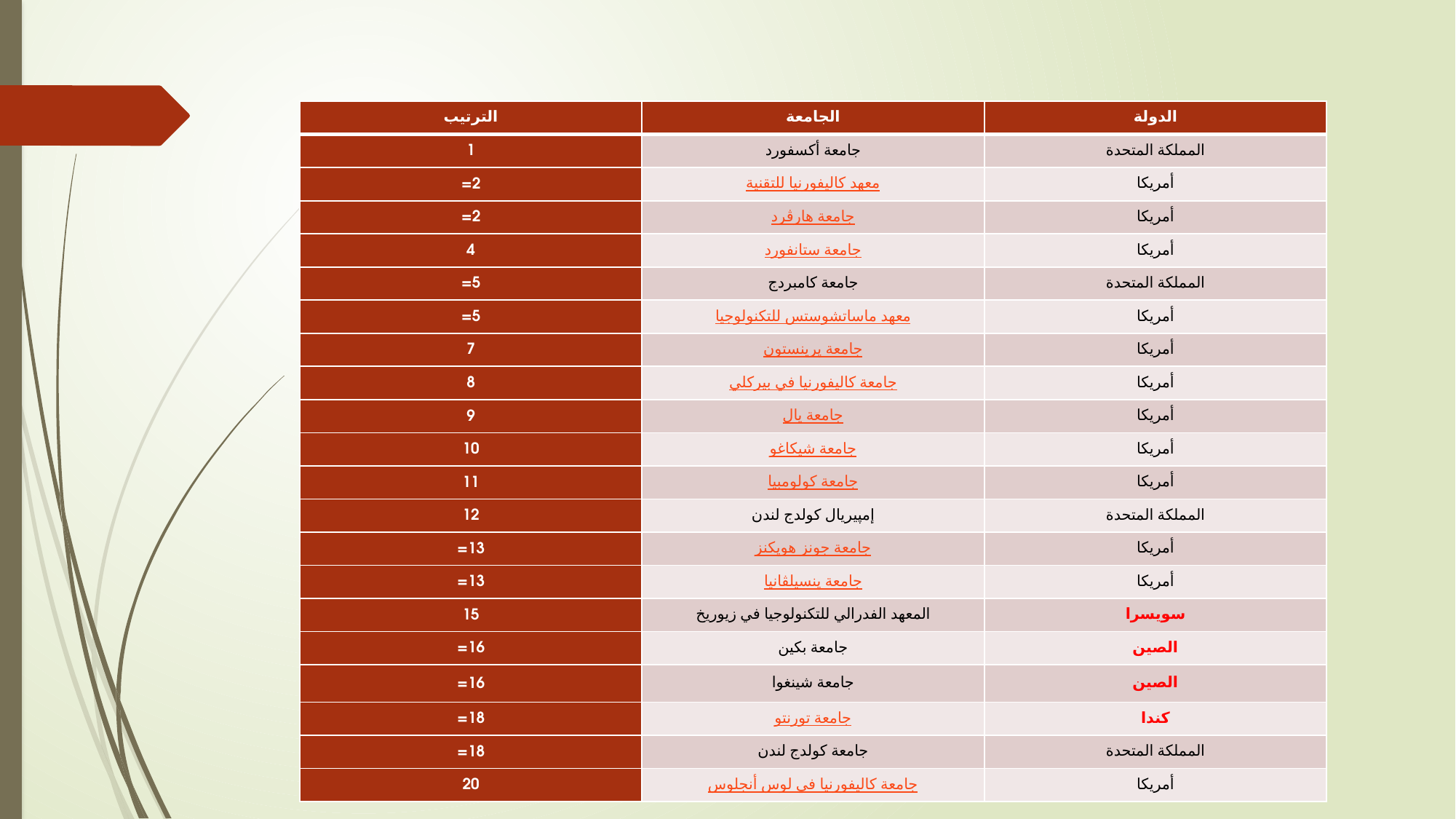

| الترتيب | الجامعة | الدولة |
| --- | --- | --- |
| 1 | جامعة أكسفورد | المملكة المتحدة |
| =2 | معهد كاليفورنيا للتقنية | أمريكا |
| =2 | جامعة هارڨرد | أمريكا |
| 4 | جامعة ستانفورد | أمريكا |
| =5 | جامعة كامبردج | المملكة المتحدة |
| =5 | معهد ماساتشوستس للتكنولوجيا | أمريكا |
| 7 | جامعة پرينستون | أمريكا |
| 8 | جامعة كاليفورنيا في بيركلي | أمريكا |
| 9 | جامعة يال | أمريكا |
| 10 | جامعة شيكاغو | أمريكا |
| 11 | جامعة كولومبيا | أمريكا |
| 12 | إمپيريال كولدج لندن | المملكة المتحدة |
| =13 | جامعة جونز هوپكنز | أمريكا |
| =13 | جامعة پنسيلڨانيا | أمريكا |
| 15 | المعهد الفدرالي للتكنولوجيا في زيوريخ | سويسرا |
| =16 | جامعة بكين | الصين |
| =16 | جامعة شينغوا | الصين |
| =18 | جامعة تورنتو | كندا |
| =18 | جامعة كولدج لندن | المملكة المتحدة |
| 20 | جامعة كاليفورنيا في لوس أنجلوس | أمريكا |